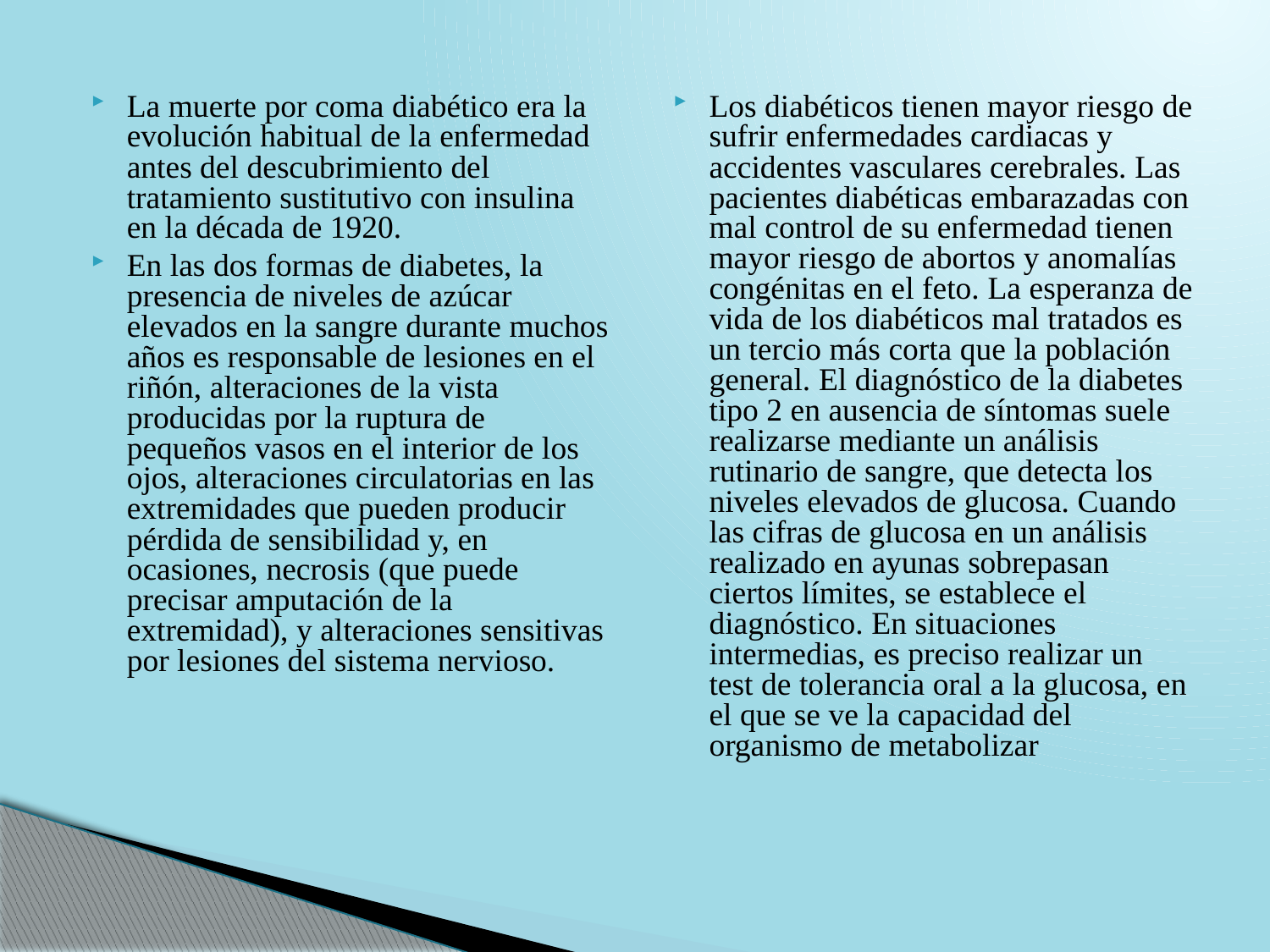

La muerte por coma diabético era la evolución habitual de la enfermedad antes del descubrimiento del tratamiento sustitutivo con insulina en la década de 1920.
En las dos formas de diabetes, la presencia de niveles de azúcar elevados en la sangre durante muchos años es responsable de lesiones en el riñón, alteraciones de la vista producidas por la ruptura de pequeños vasos en el interior de los ojos, alteraciones circulatorias en las extremidades que pueden producir pérdida de sensibilidad y, en ocasiones, necrosis (que puede precisar amputación de la extremidad), y alteraciones sensitivas por lesiones del sistema nervioso.

Los diabéticos tienen mayor riesgo de sufrir enfermedades cardiacas y accidentes vasculares cerebrales. Las pacientes diabéticas embarazadas con mal control de su enfermedad tienen mayor riesgo de abortos y anomalías congénitas en el feto. La esperanza de vida de los diabéticos mal tratados es un tercio más corta que la población general. El diagnóstico de la diabetes tipo 2 en ausencia de síntomas suele realizarse mediante un análisis rutinario de sangre, que detecta los niveles elevados de glucosa. Cuando las cifras de glucosa en un análisis realizado en ayunas sobrepasan ciertos límites, se establece el diagnóstico. En situaciones intermedias, es preciso realizar un test de tolerancia oral a la glucosa, en el que se ve la capacidad del organismo de metabolizar